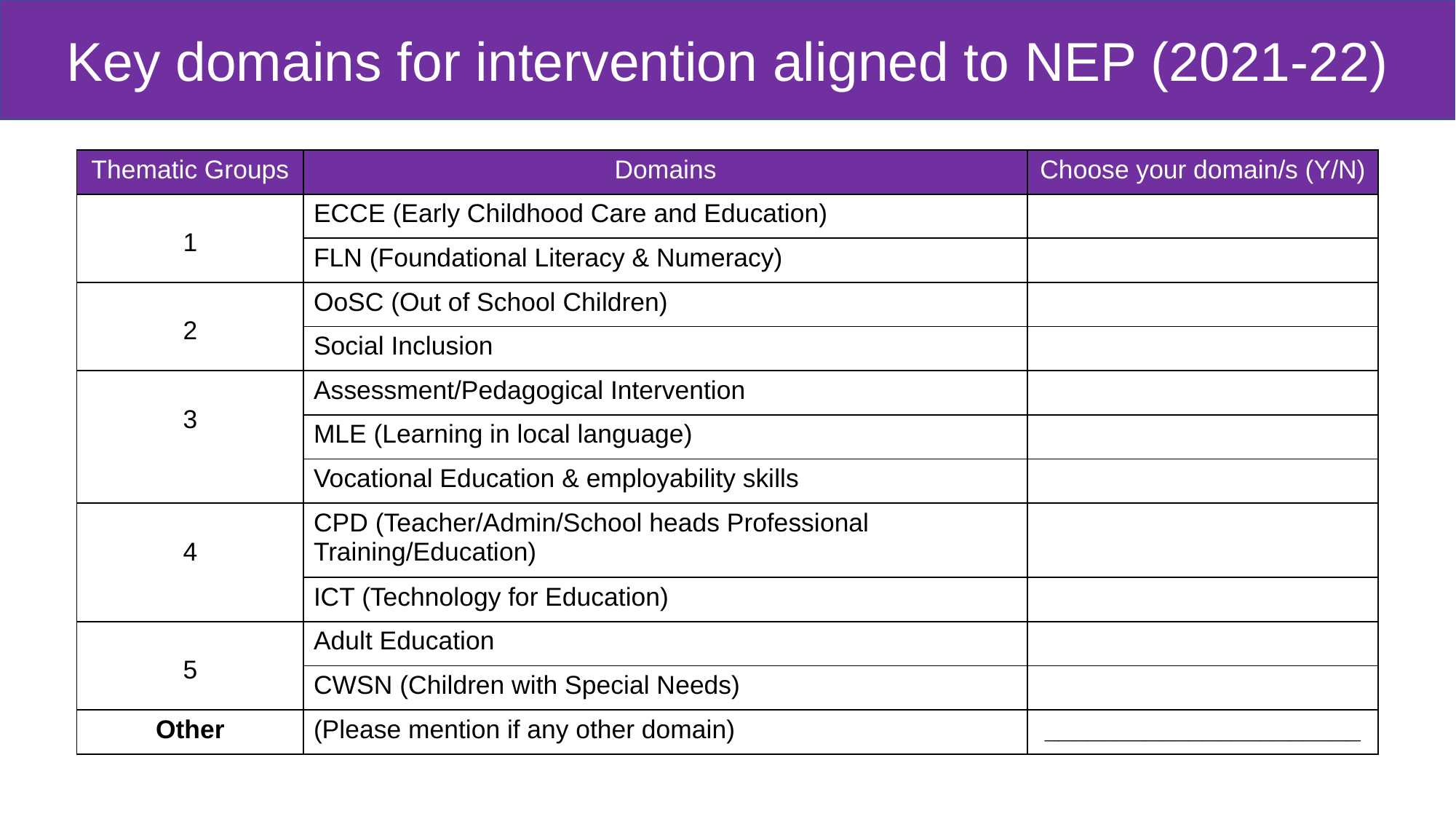

Key domains for intervention aligned to NEP (2021-22)
| Thematic Groups | Domains | Choose your domain/s (Y/N) |
| --- | --- | --- |
| 1 | ECCE (Early Childhood Care and Education) |  |
|  | FLN (Foundational Literacy & Numeracy) |  |
| 2 | OoSC (Out of School Children) |  |
|  | Social Inclusion |  |
| 3 | Assessment/Pedagogical Intervention |  |
|  | MLE (Learning in local language) |  |
|  | Vocational Education & employability skills |  |
| 4 | CPD (Teacher/Admin/School heads Professional Training/Education) |  |
|  | ICT (Technology for Education) |  |
| 5 | Adult Education |  |
|  | CWSN (Children with Special Needs) |  |
| Other | (Please mention if any other domain) | \_\_\_\_\_\_\_\_\_\_\_\_\_\_\_\_\_\_\_\_\_\_ |